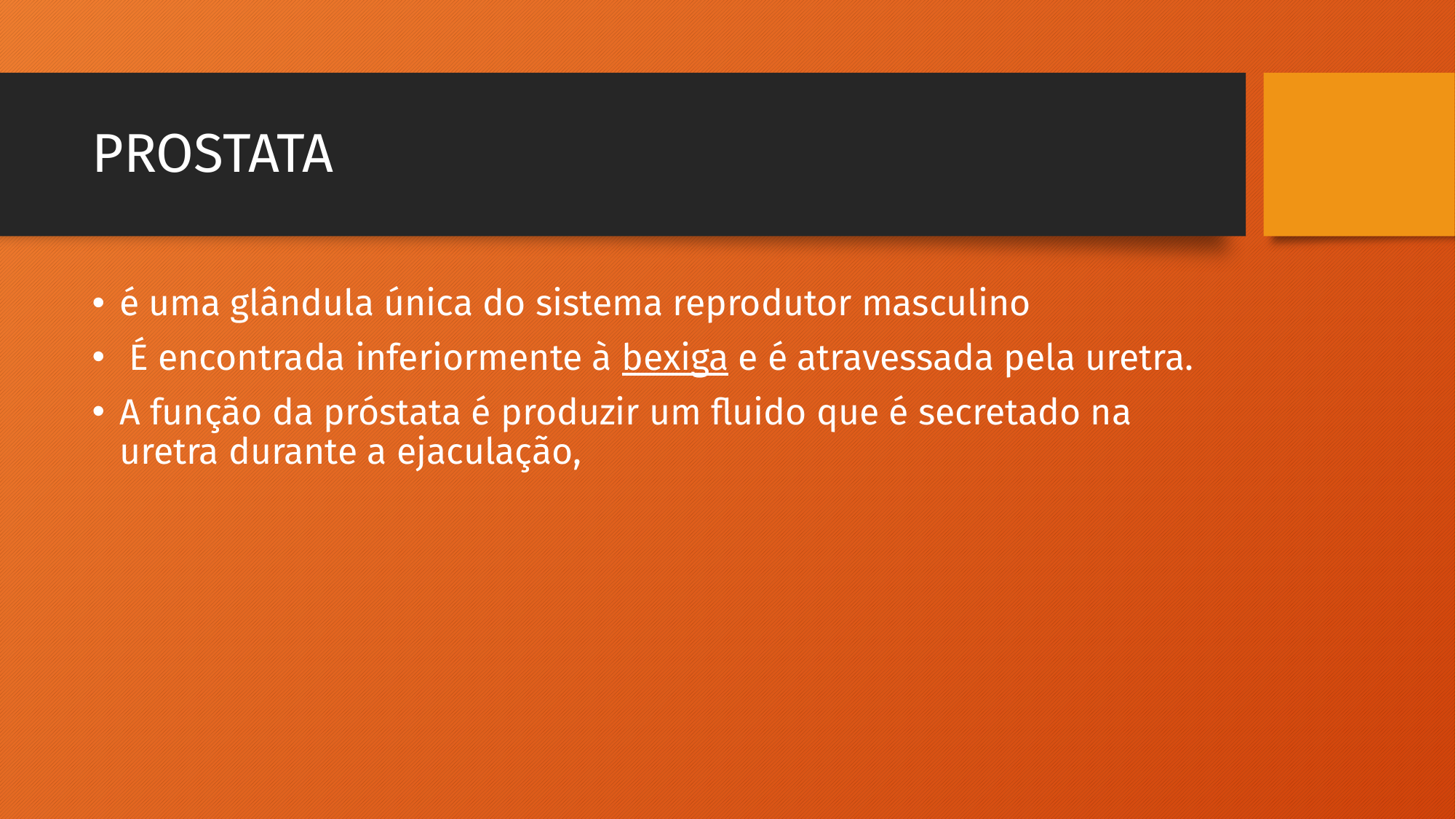

# PROSTATA
é uma glândula única do sistema reprodutor masculino
 É encontrada inferiormente à bexiga e é atravessada pela uretra.
A função da próstata é produzir um fluido que é secretado na uretra durante a ejaculação,